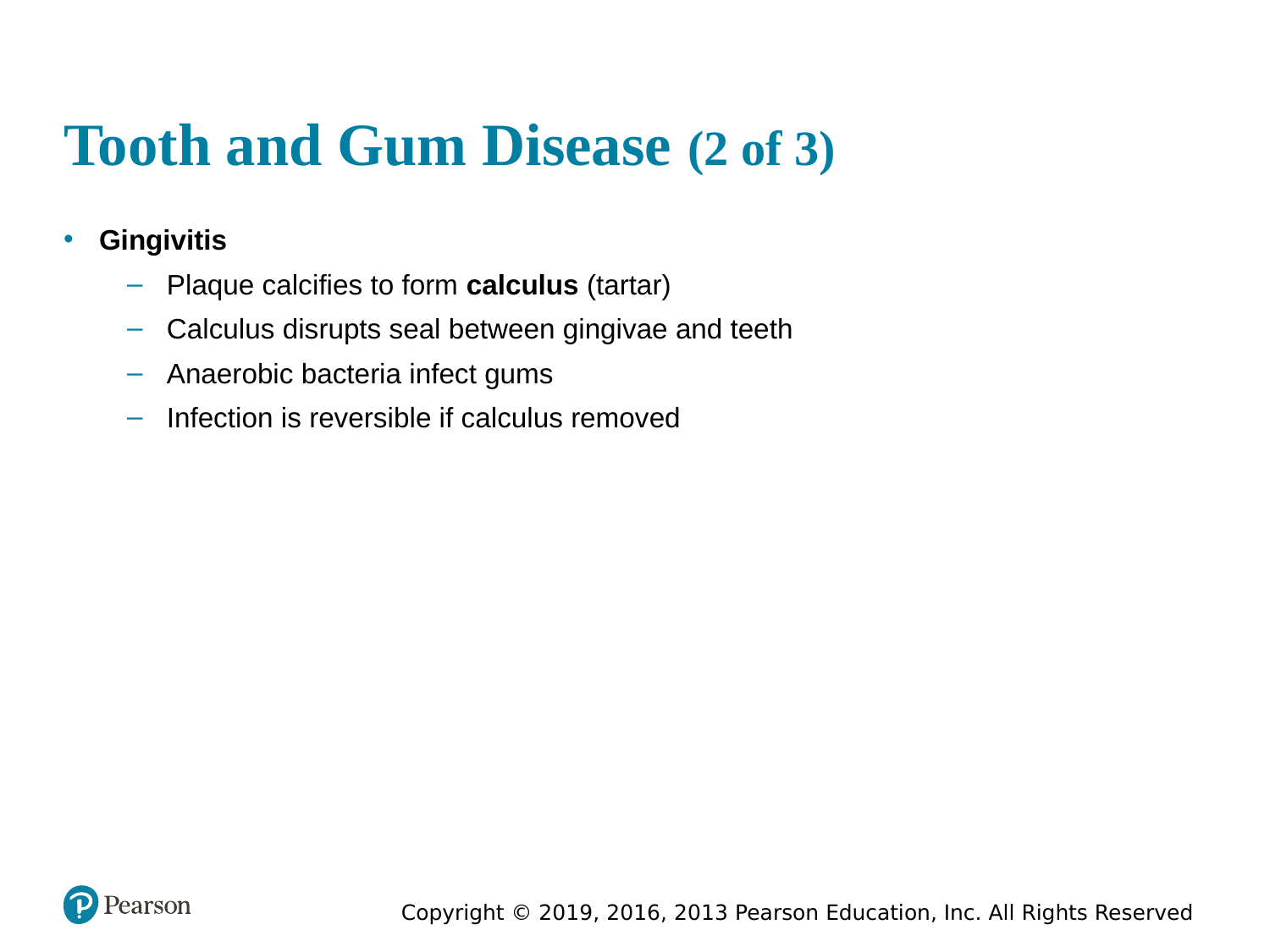

# Tooth and Gum Disease (2 of 3)
Gingivitis
Plaque calcifies to form calculus (tartar)
Calculus disrupts seal between gingivae and teeth
Anaerobic bacteria infect gums
Infection is reversible if calculus removed